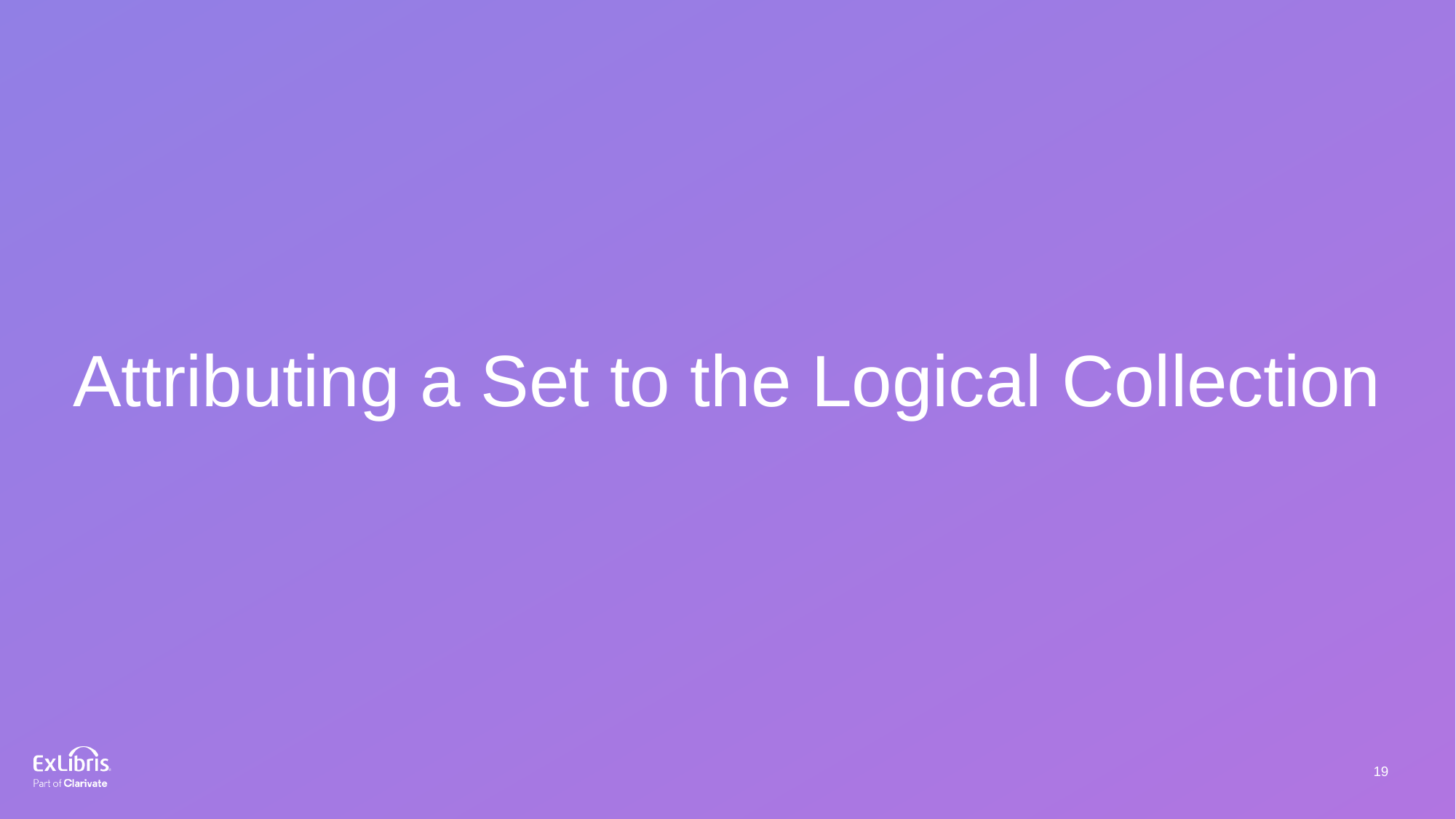

Attributing a Set to the Logical Collection
19